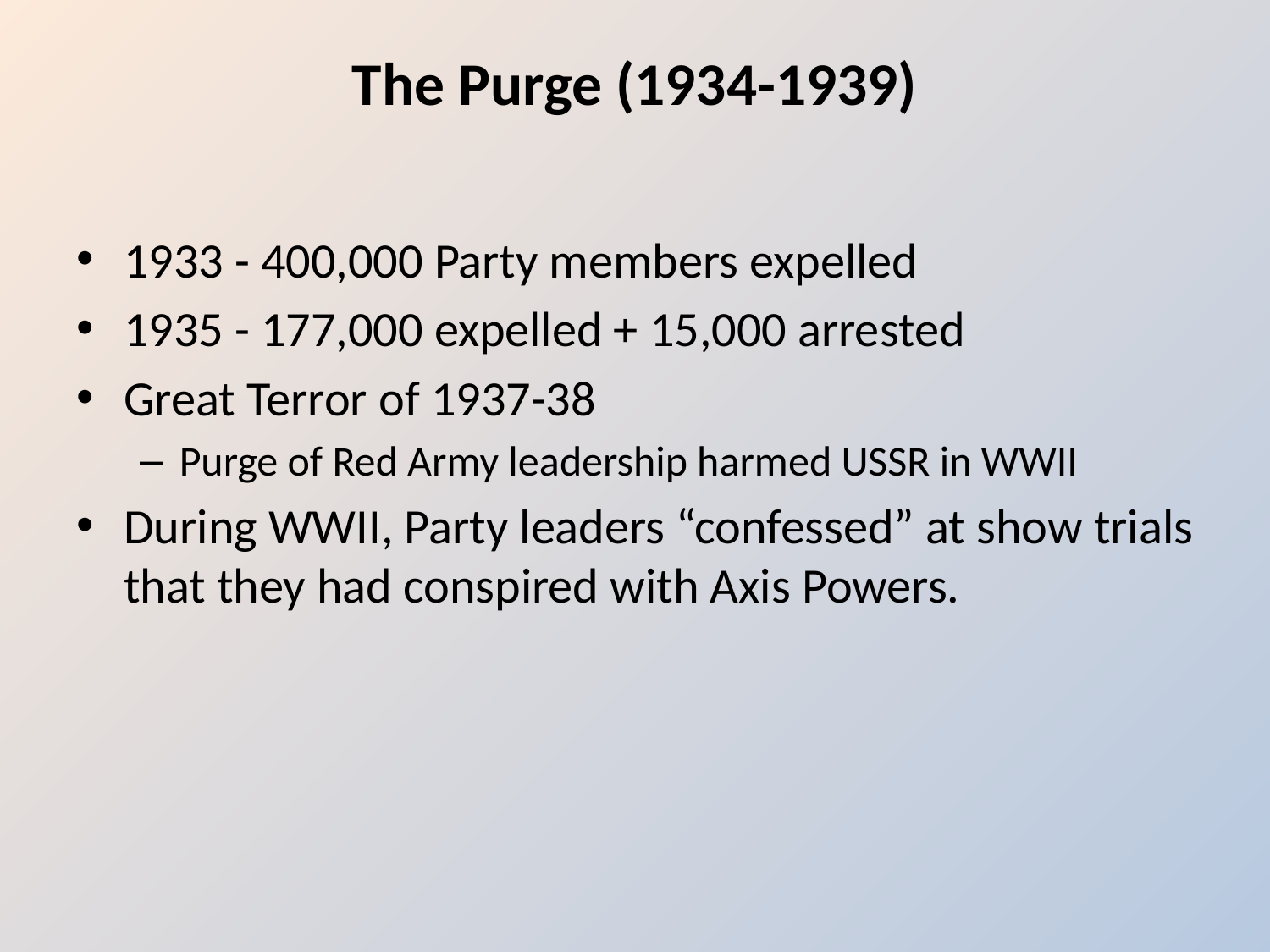

# The Purge (1934-1939)
1933 - 400,000 Party members expelled
1935 - 177,000 expelled + 15,000 arrested
Great Terror of 1937-38
Purge of Red Army leadership harmed USSR in WWII
During WWII, Party leaders “confessed” at show trials that they had conspired with Axis Powers.